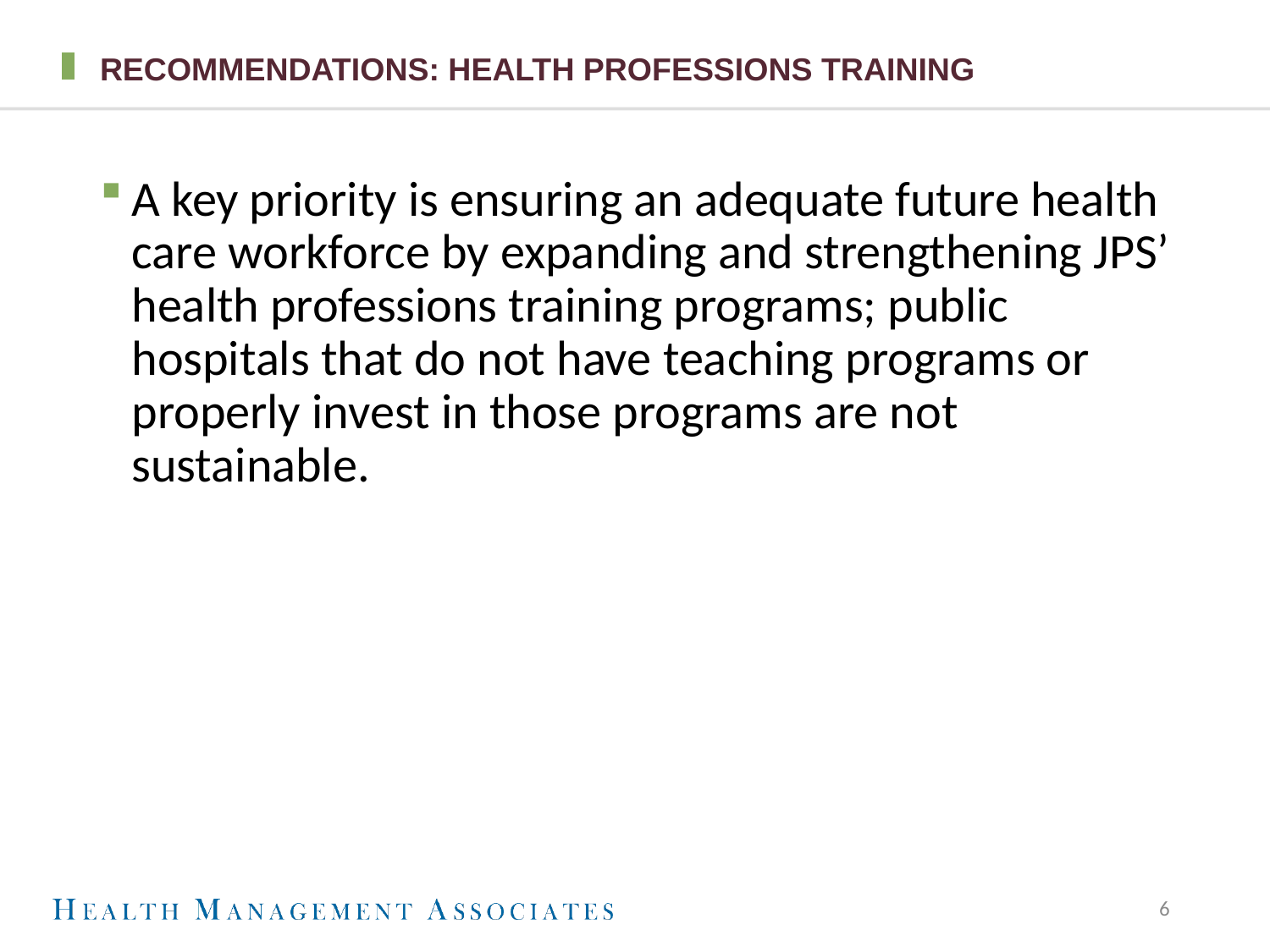

# Recommendations: Health Professions Training
A key priority is ensuring an adequate future health care workforce by expanding and strengthening JPS’ health professions training programs; public hospitals that do not have teaching programs or properly invest in those programs are not sustainable.

6